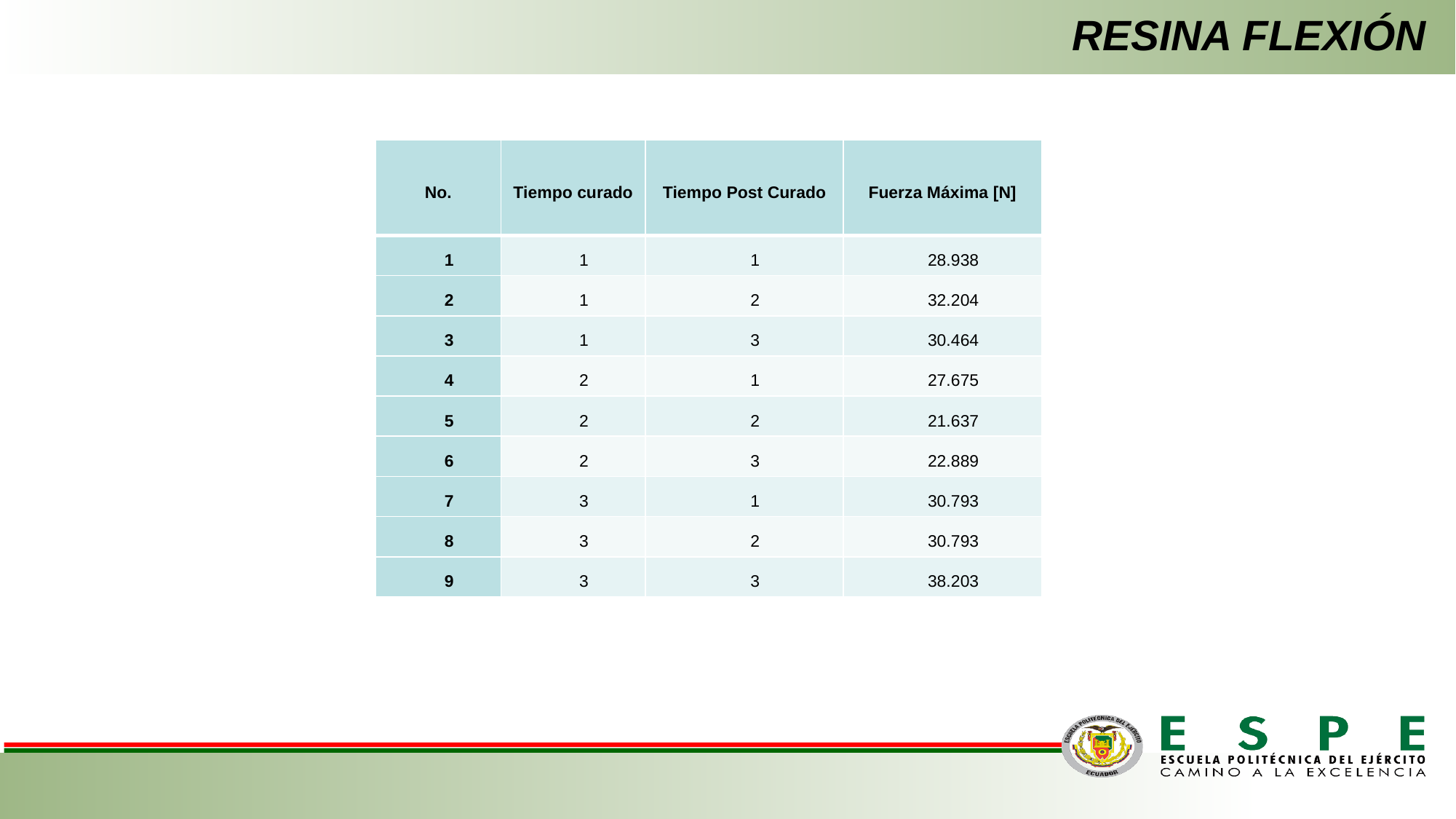

RESINA FLEXIÓN

| No. | Tiempo curado | Tiempo Post Curado | Fuerza Máxima [N] |
| --- | --- | --- | --- |
| 1 | 1 | 1 | 28.938 |
| 2 | 1 | 2 | 32.204 |
| 3 | 1 | 3 | 30.464 |
| 4 | 2 | 1 | 27.675 |
| 5 | 2 | 2 | 21.637 |
| 6 | 2 | 3 | 22.889 |
| 7 | 3 | 1 | 30.793 |
| 8 | 3 | 2 | 30.793 |
| 9 | 3 | 3 | 38.203 |